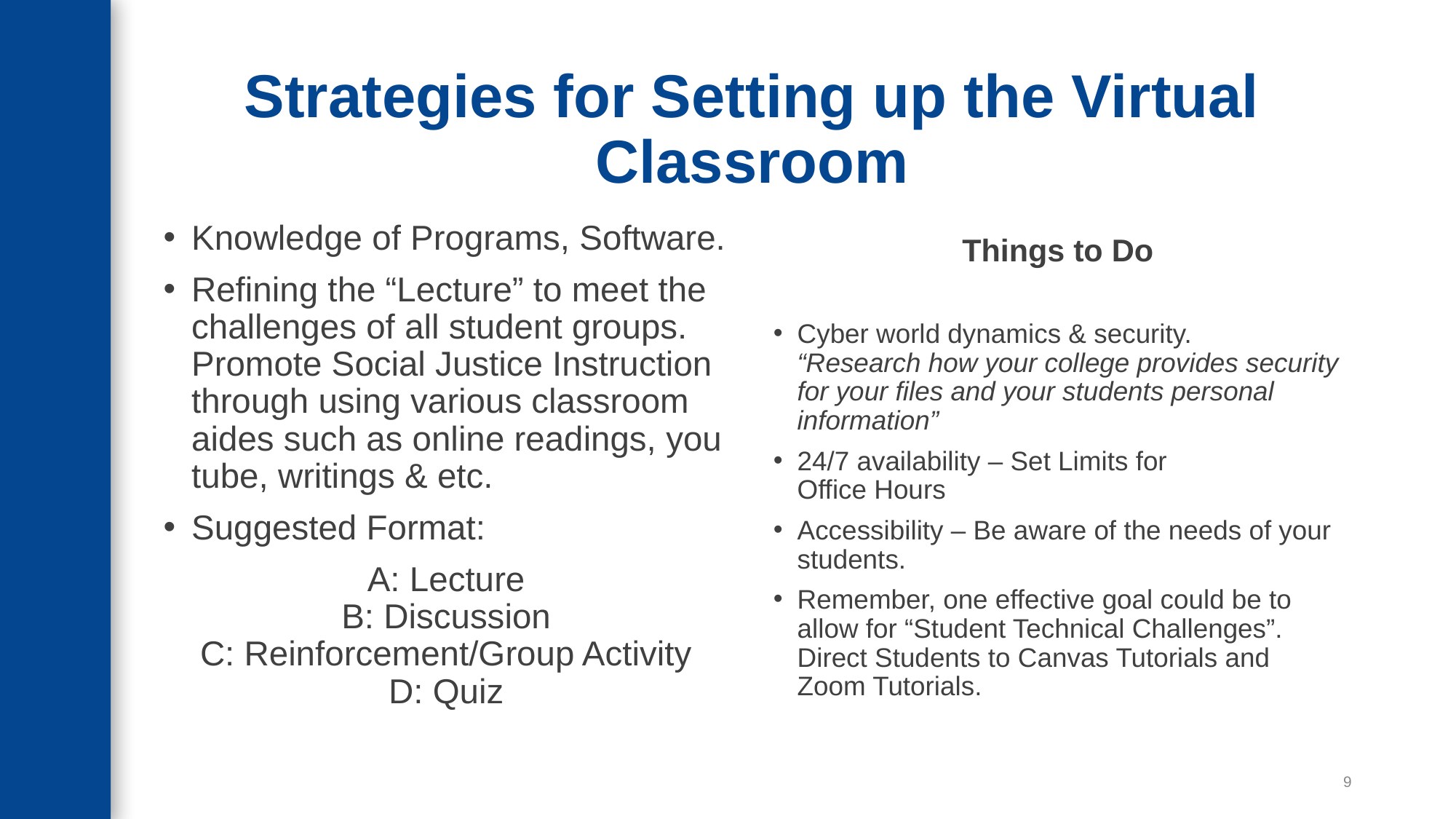

# Strategies for Setting up the Virtual Classroom
Knowledge of Programs, Software.
Refining the “Lecture” to meet the challenges of all student groups. Promote Social Justice Instruction through using various classroom aides such as online readings, you tube, writings & etc.
Suggested Format:
A: Lecture
B: Discussion
C: Reinforcement/Group Activity
D: Quiz
Things to Do

Cyber world dynamics & security.
“Research how your college provides security for your files and your students personal information”
24/7 availability – Set Limits for
Office Hours
Accessibility – Be aware of the needs of your students.
Remember, one effective goal could be to allow for “Student Technical Challenges”. Direct Students to Canvas Tutorials and Zoom Tutorials.